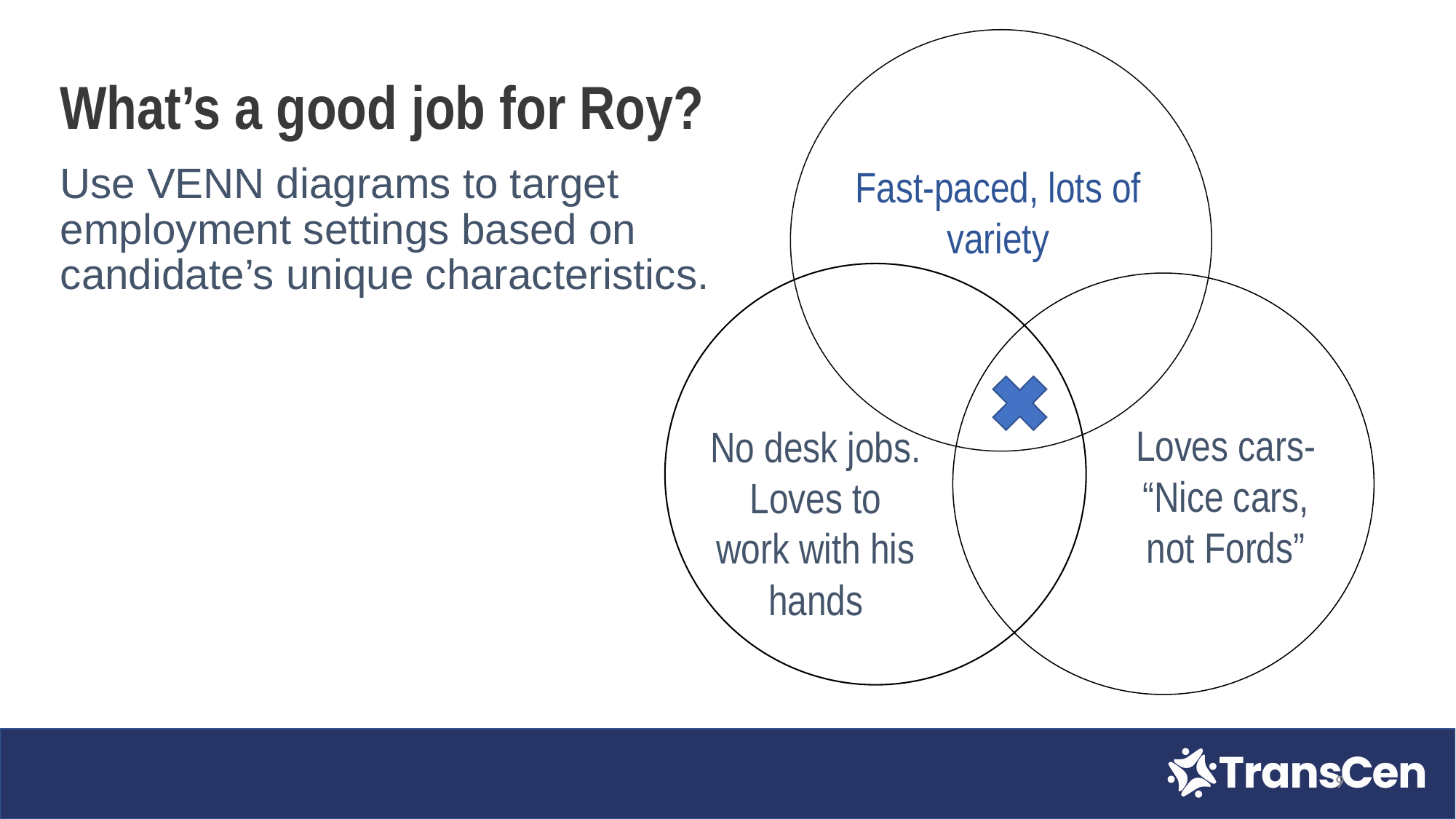

Fast-paced, lots of variety
# What’s a good job for Roy?
Use VENN diagrams to target employment settings based on candidate’s unique characteristics.

Loves cars- “Nice cars, not Fords”

No desk jobs. Loves to work with his hands
9